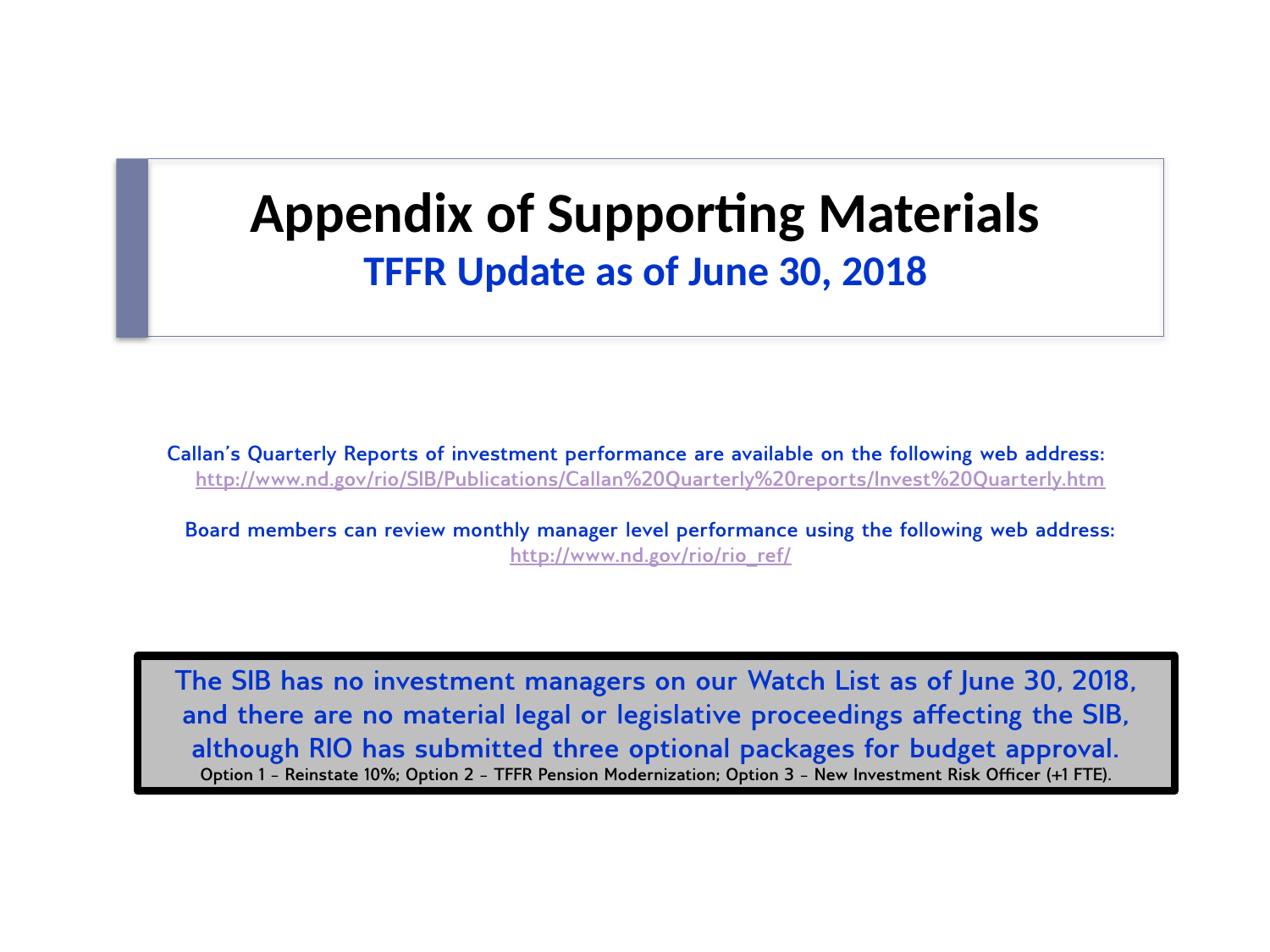

# Appendix of Supporting Materials TFFR Update as of June 30, 2018
Callan’s Quarterly Reports of investment performance are available on the following web address:
http://www.nd.gov/rio/SIB/Publications/Callan%20Quarterly%20reports/Invest%20Quarterly.htm

Board members can review monthly manager level performance using the following web address:
http://www.nd.gov/rio/rio_ref/

The SIB has no investment managers on our Watch List as of June 30, 2018, and there are no material legal or legislative proceedings affecting the SIB, although RIO has submitted three optional packages for budget approval.
Option 1 – Reinstate 10%; Option 2 – TFFR Pension Modernization; Option 3 – New Investment Risk Officer (+1 FTE).